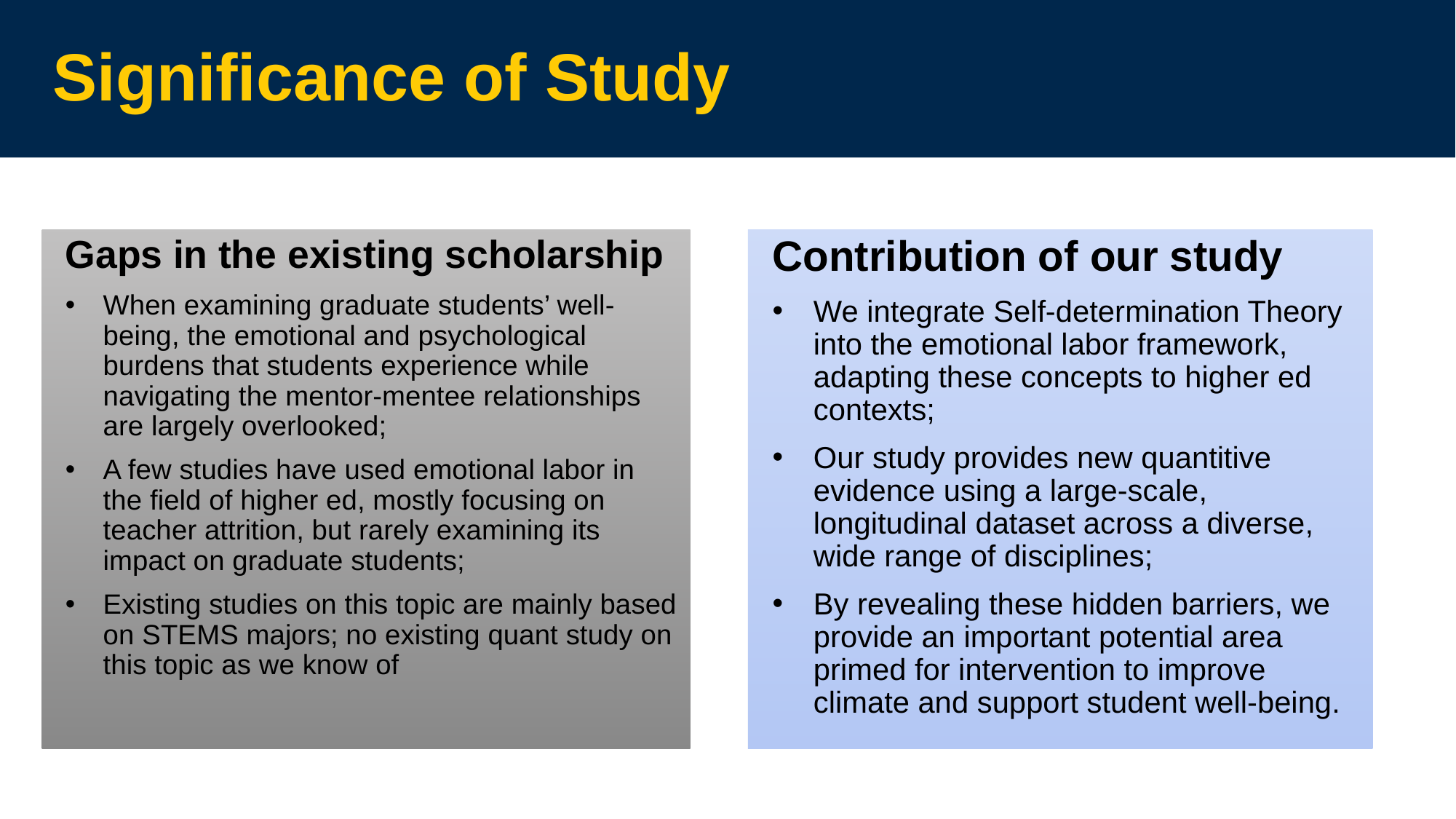

# Significance of Study
Gaps in the existing scholarship
When examining graduate students’ well-being, the emotional and psychological burdens that students experience while navigating the mentor-mentee relationships are largely overlooked;
A few studies have used emotional labor in the field of higher ed, mostly focusing on teacher attrition, but rarely examining its impact on graduate students;
Existing studies on this topic are mainly based on STEMS majors; no existing quant study on this topic as we know of

Contribution of our study
We integrate Self-determination Theory into the emotional labor framework, adapting these concepts to higher ed contexts;
Our study provides new quantitive evidence using a large-scale, longitudinal dataset across a diverse, wide range of disciplines;
By revealing these hidden barriers, we provide an important potential area primed for intervention to improve climate and support student well-being.